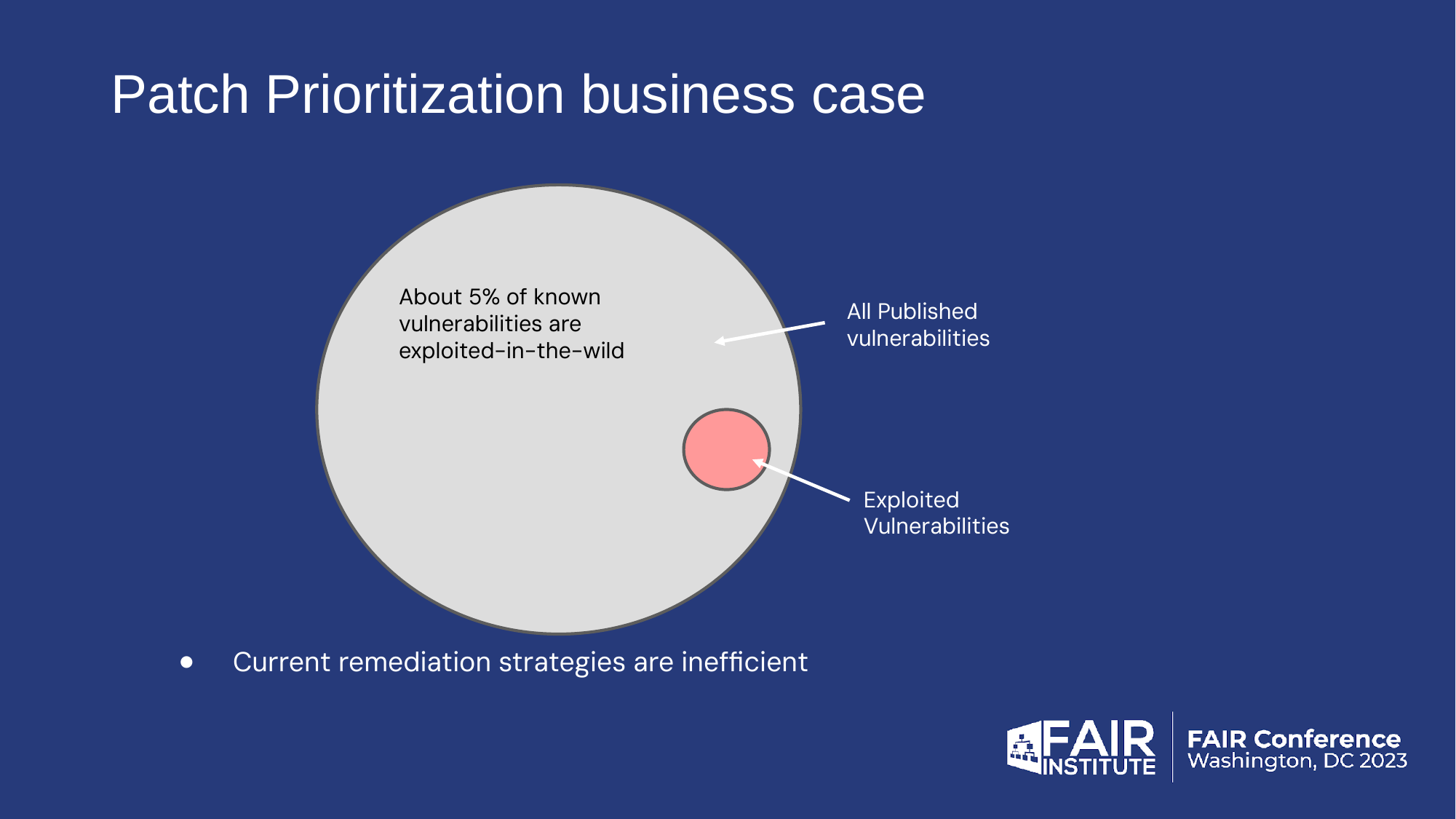

# Patch Prioritization business case

About 5% of known vulnerabilities are exploited-in-the-wild
All Published vulnerabilities

Exploited Vulnerabilities
Current remediation strategies are inefficient